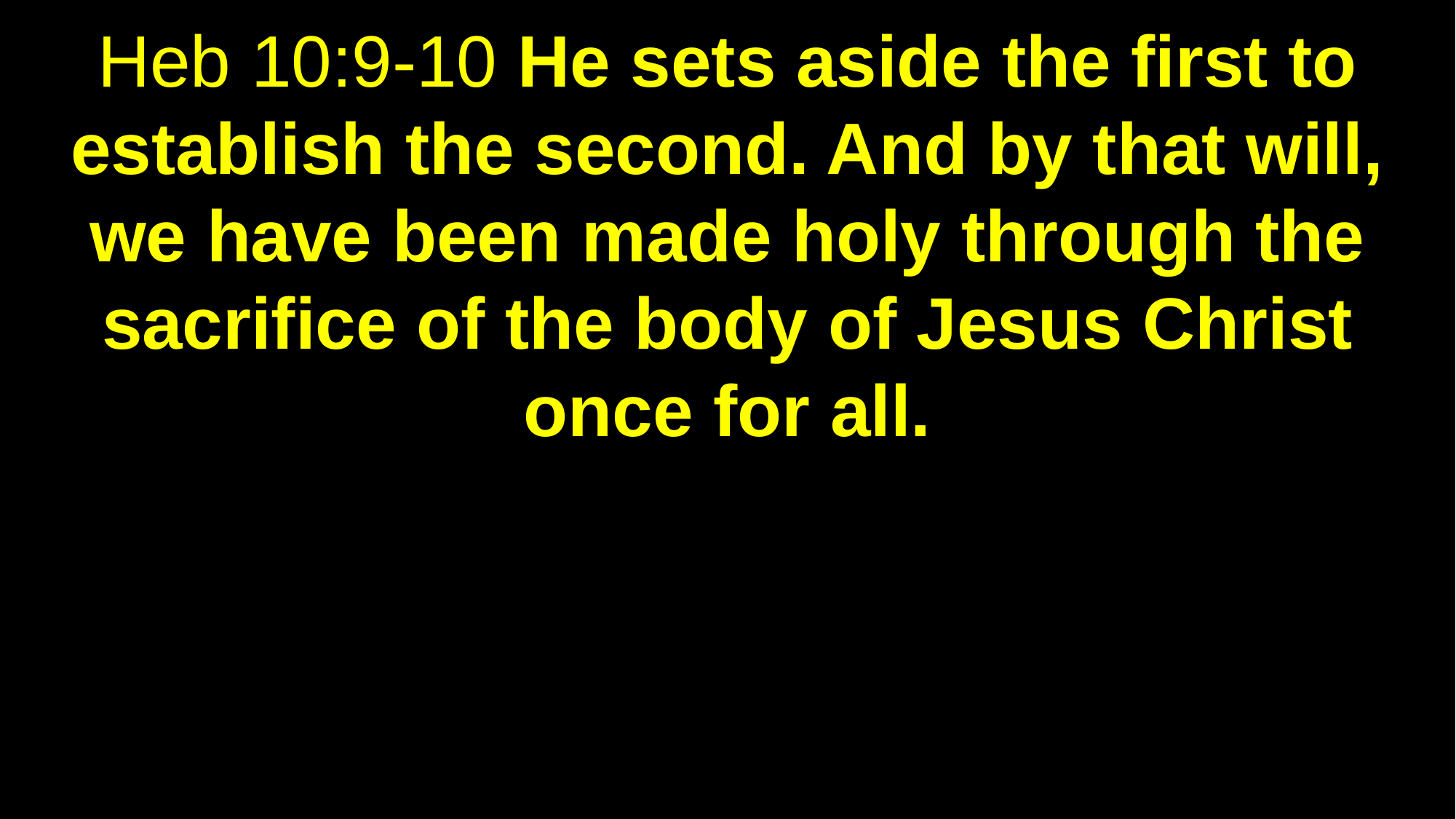

Heb 10:9-10 He sets aside the first to establish the second. And by that will, we have been made holy through the sacrifice of the body of Jesus Christ once for all.